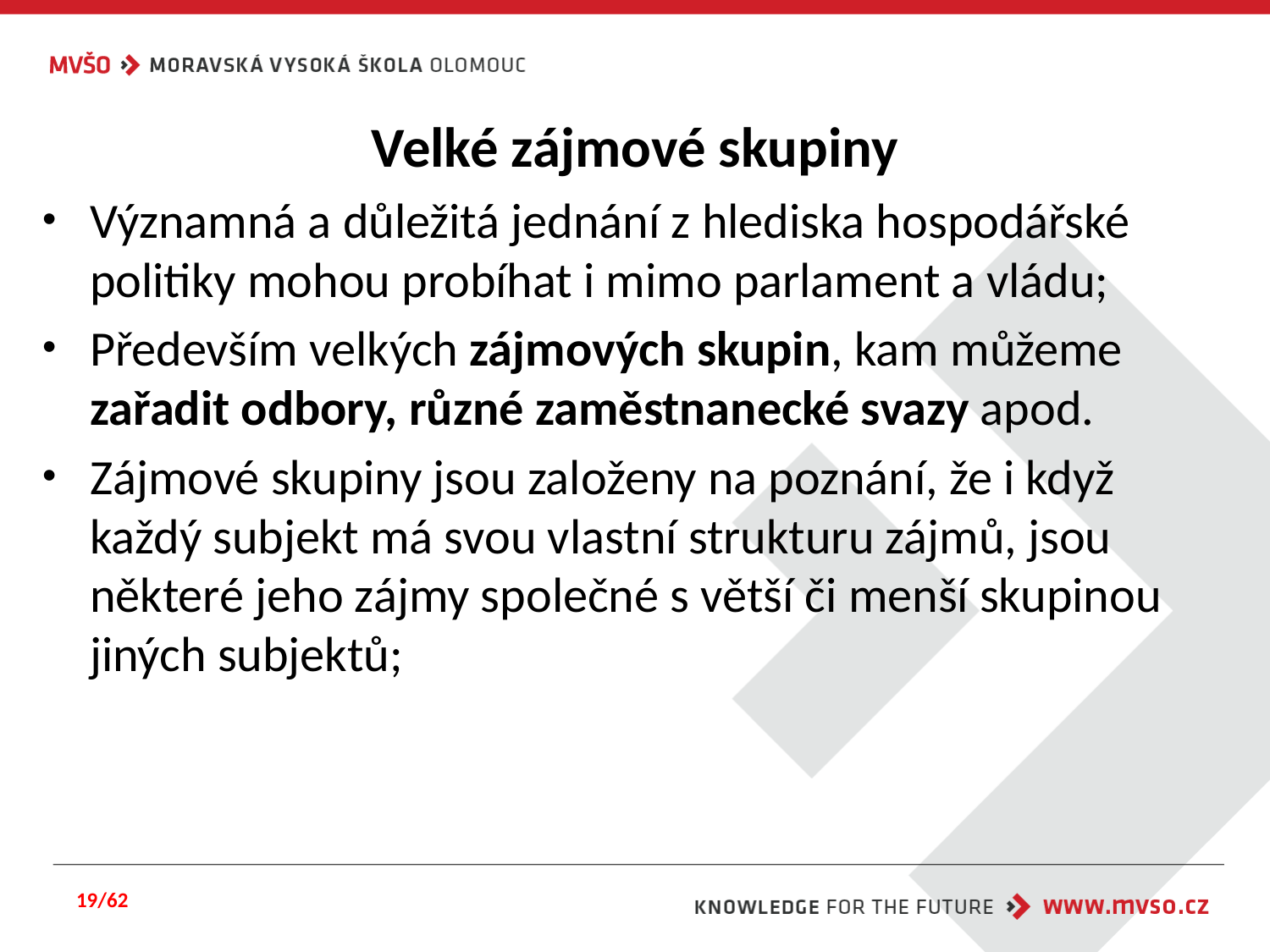

# Velké zájmové skupiny
Významná a důležitá jednání z hlediska hospodářské politiky mohou probíhat i mimo parlament a vládu;
Především velkých zájmových skupin, kam můžeme zařadit odbory, různé zaměstnanecké svazy apod.
Zájmové skupiny jsou založeny na poznání, že i když každý subjekt má svou vlastní strukturu zájmů, jsou některé jeho zájmy společné s větší či menší skupinou jiných subjektů;
19/62